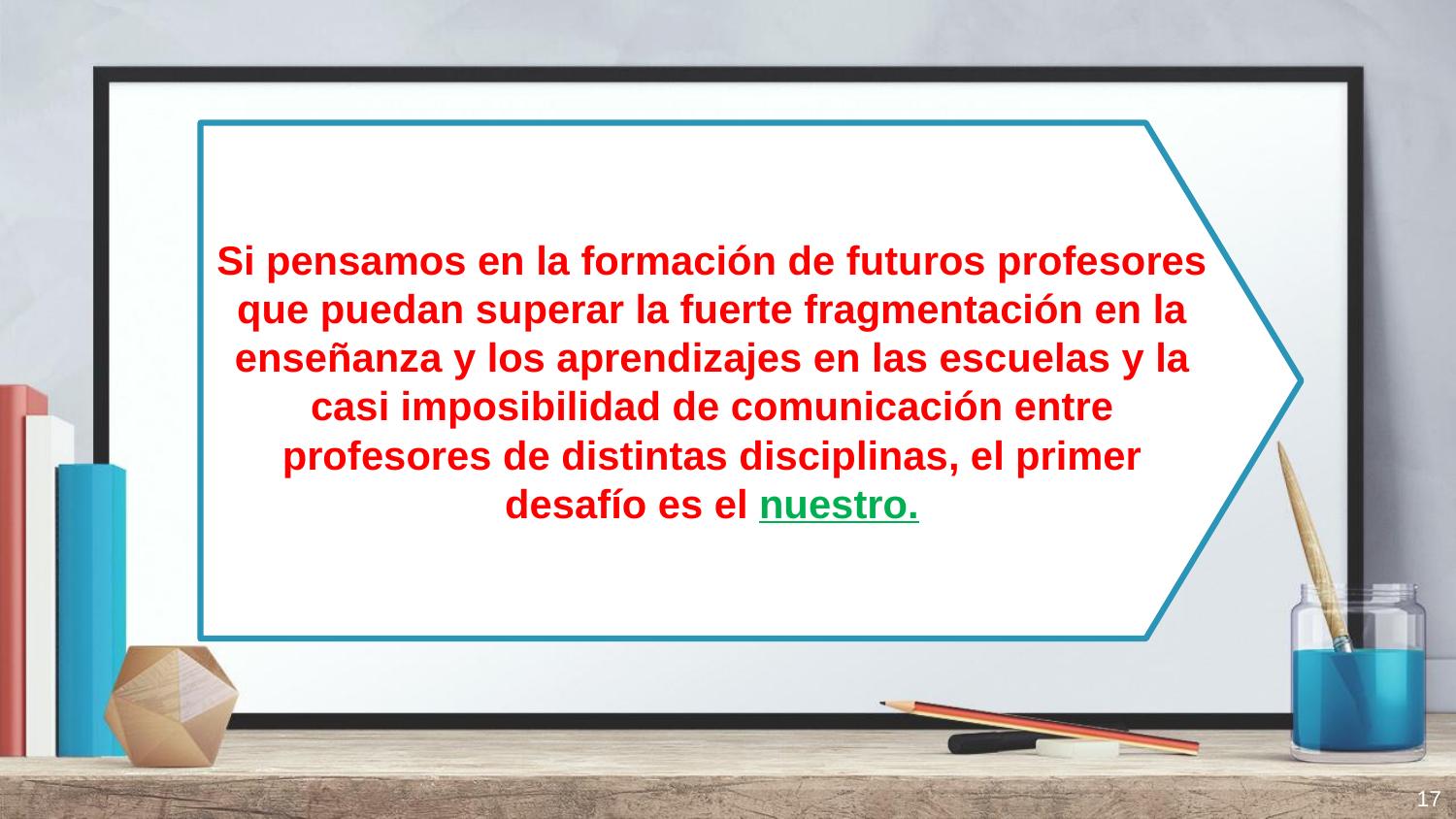

Si pensamos en la formación de futuros profesores que puedan superar la fuerte fragmentación en la enseñanza y los aprendizajes en las escuelas y la casi imposibilidad de comunicación entre profesores de distintas disciplinas, el primer desafío es el nuestro.
17